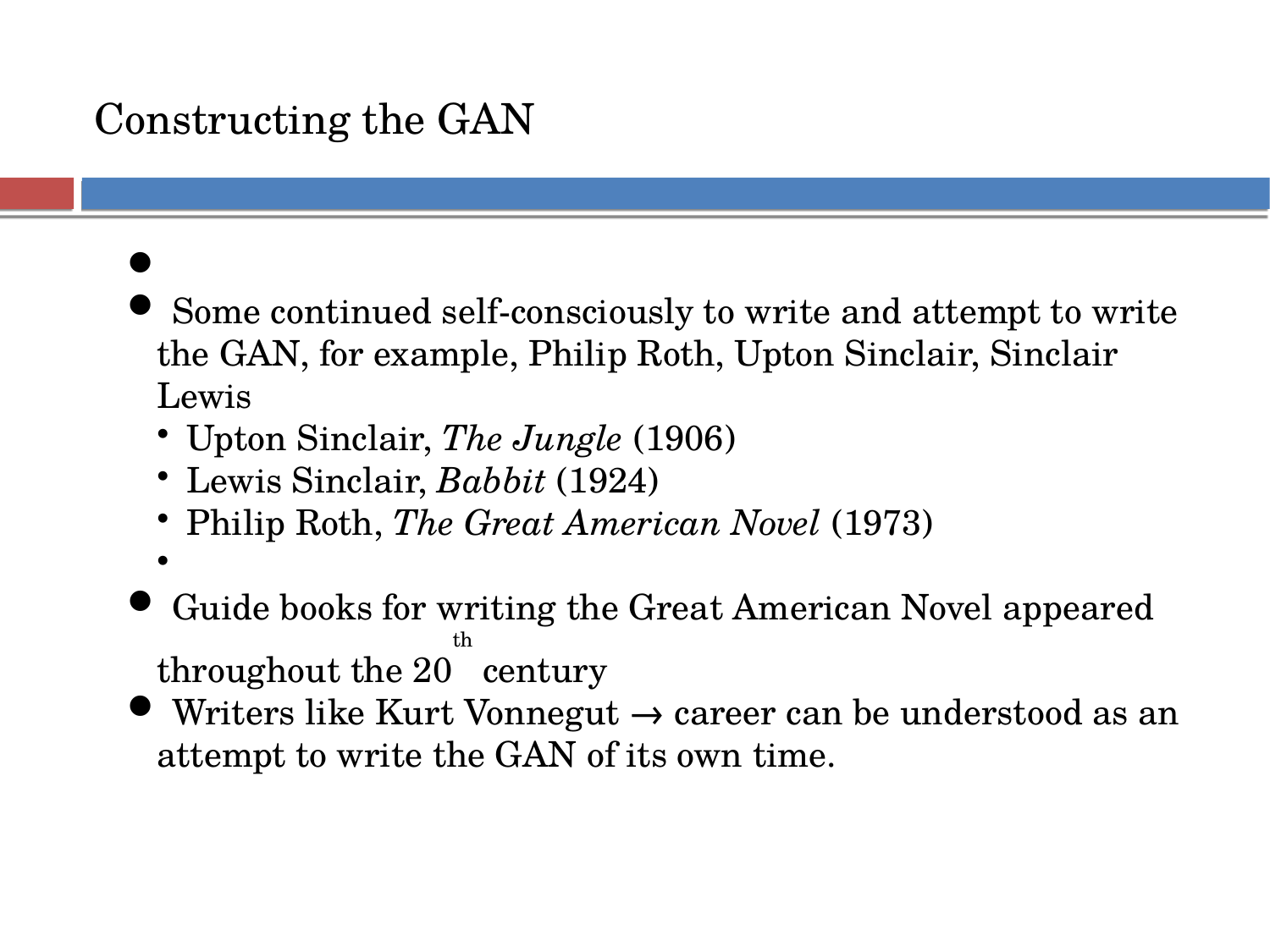

Constructing the GAN

 Some continued self-consciously to write and attempt to write the GAN, for example, Philip Roth, Upton Sinclair, Sinclair Lewis
Upton Sinclair, The Jungle (1906)
Lewis Sinclair, Babbit (1924)
Philip Roth, The Great American Novel (1973)

 Guide books for writing the Great American Novel appeared throughout the 20th century
 Writers like Kurt Vonnegut → career can be understood as an attempt to write the GAN of its own time.